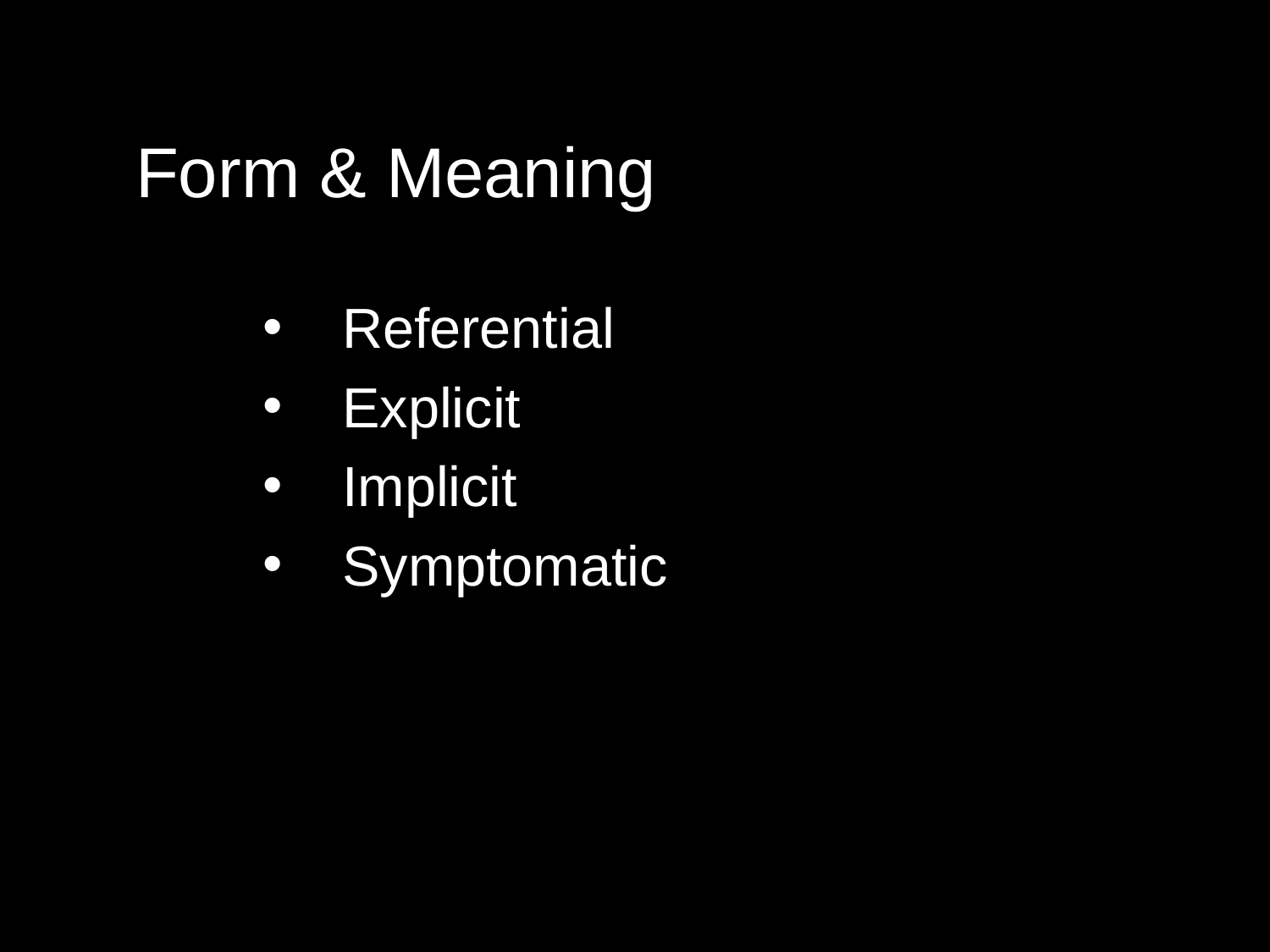

Form & Meaning

Referential
Explicit
Implicit
Symptomatic